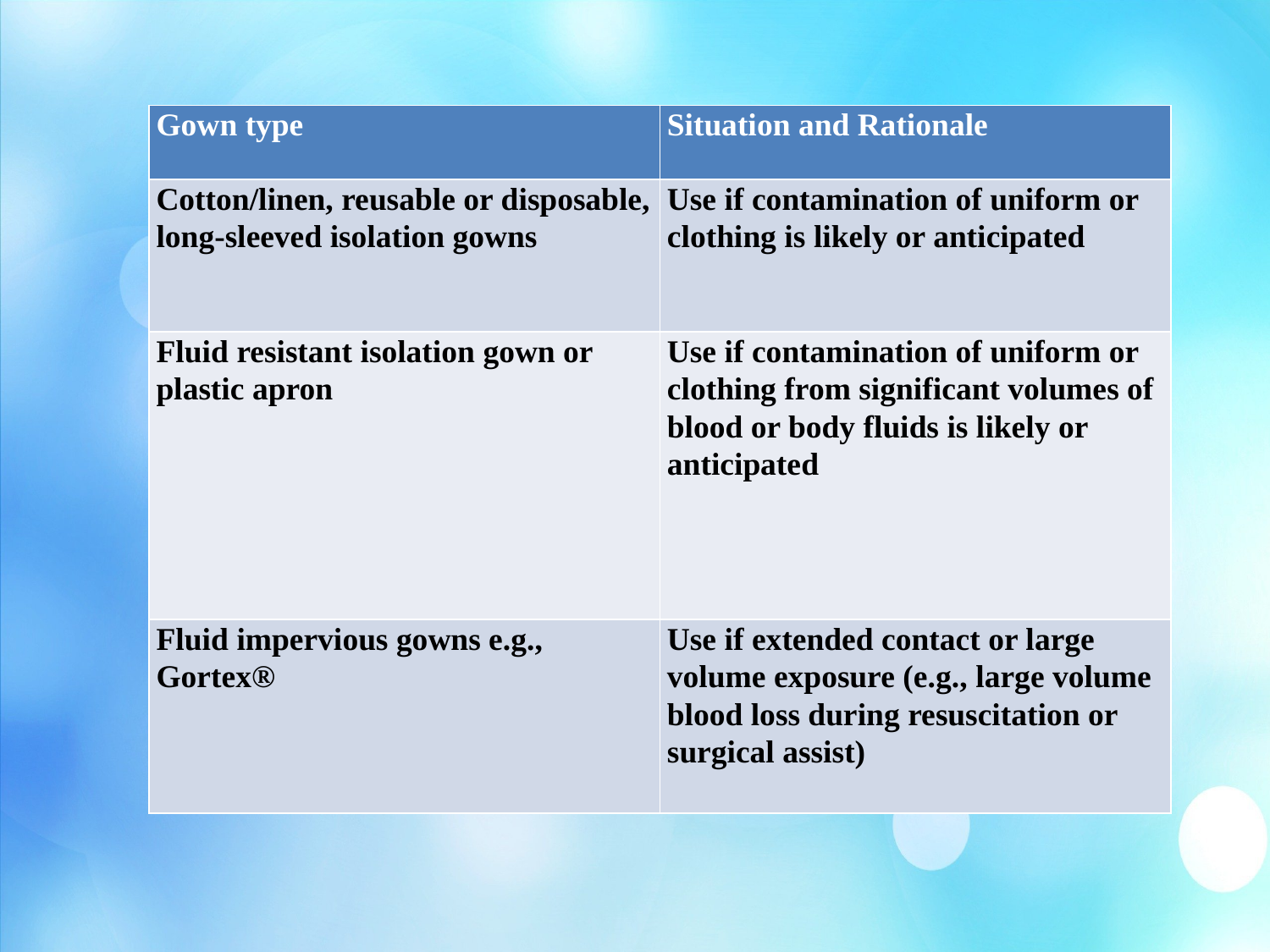

| Gown type | Situation and Rationale |
| --- | --- |
| Cotton/linen, reusable or disposable, long-sleeved isolation gowns | Use if contamination of uniform or clothing is likely or anticipated |
| Fluid resistant isolation gown or plastic apron | Use if contamination of uniform or clothing from significant volumes of blood or body fluids is likely or anticipated |
| Fluid impervious gowns e.g., Gortex® | Use if extended contact or large volume exposure (e.g., large volume blood loss during resuscitation or surgical assist) |